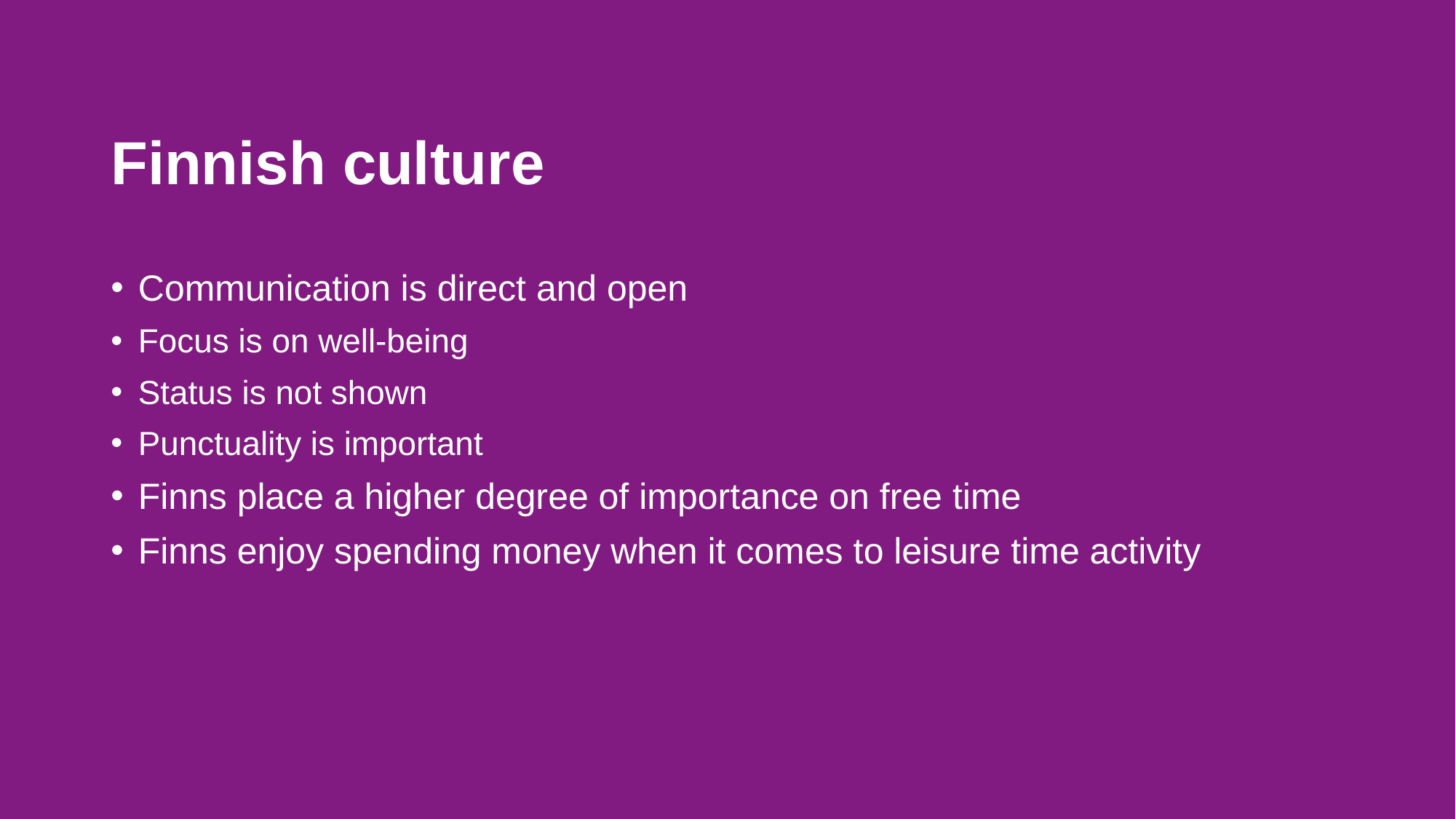

# Finnish culture
Communication is direct and open
Focus is on well-being
Status is not shown
Punctuality is important
Finns place a higher degree of importance on free time
Finns enjoy spending money when it comes to leisure time activity